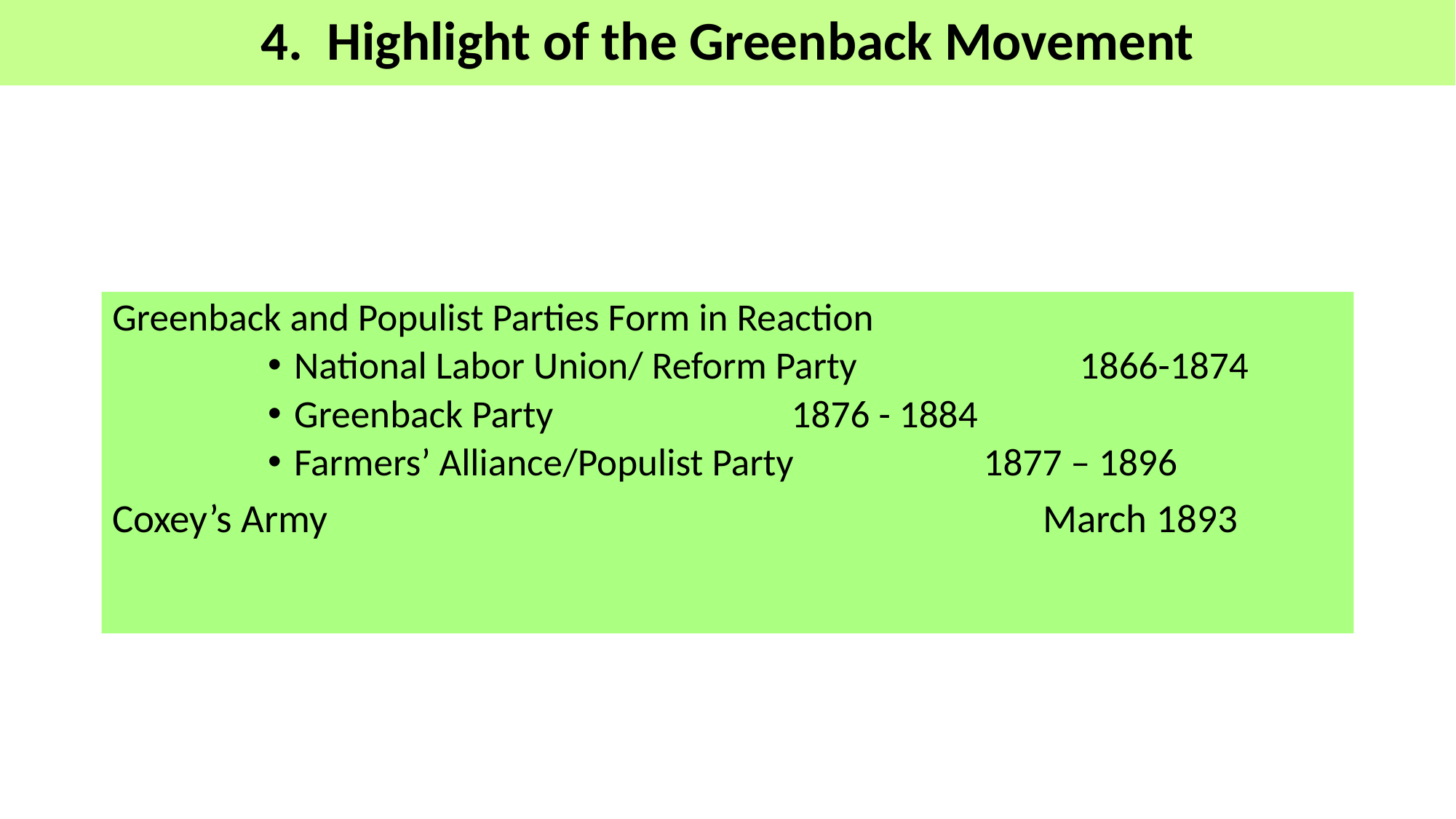

# 4.  Highlight of the Greenback Movement
Greenback and Populist Parties Form in Reaction
National Labor Union/ Reform Party      	             1866-1874
Greenback Party				             1876 - 1884
Farmers’ Alliance/Populist Party		             1877 – 1896
Coxey’s Army                                                                               March 1893